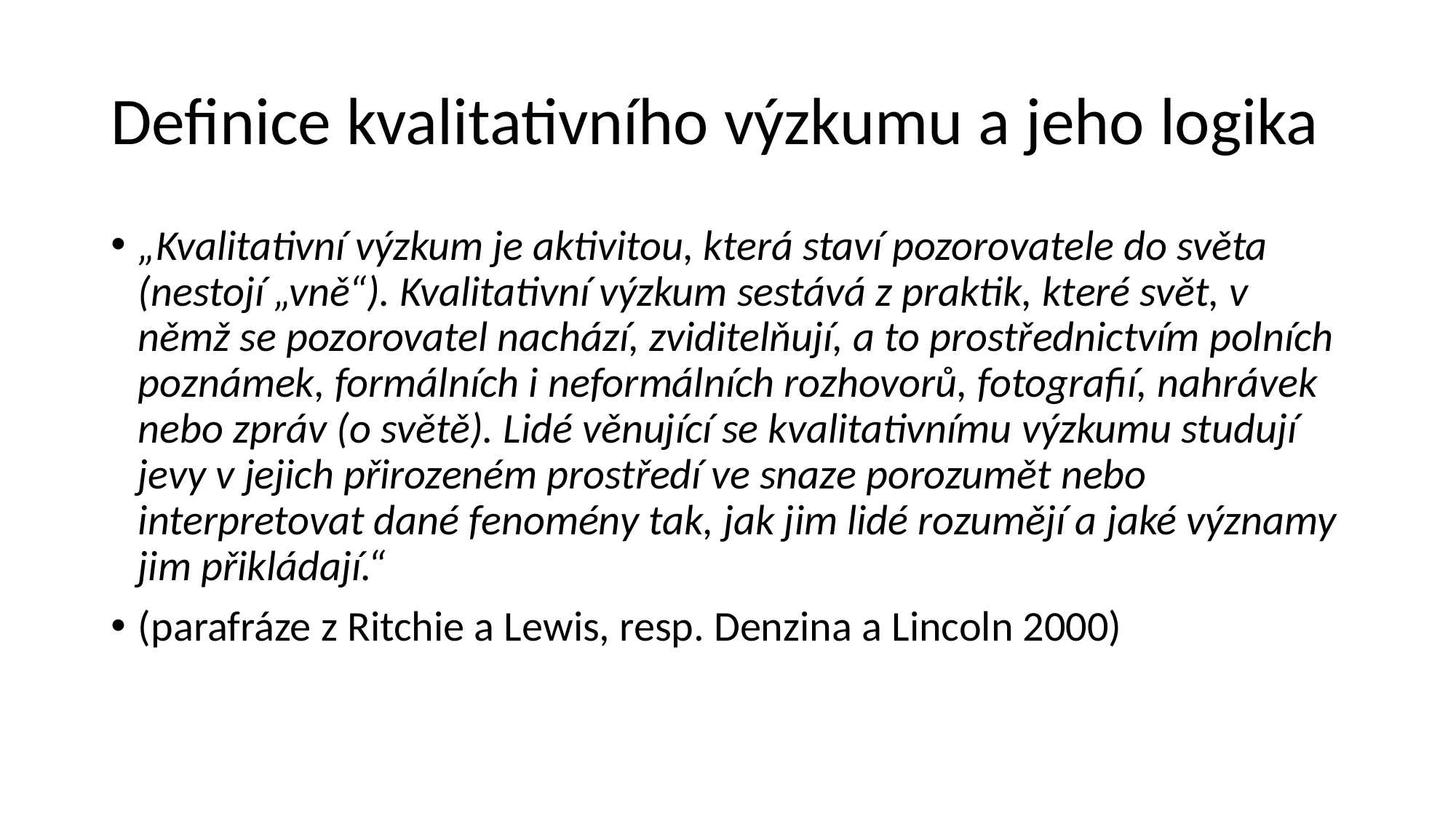

# Definice kvalitativního výzkumu a jeho logika
„Kvalitativní výzkum je aktivitou, která staví pozorovatele do světa (nestojí „vně“). Kvalitativní výzkum sestává z praktik, které svět, v němž se pozorovatel nachází, zviditelňují, a to prostřednictvím polních poznámek, formálních i neformálních rozhovorů, fotografií, nahrávek nebo zpráv (o světě). Lidé věnující se kvalitativnímu výzkumu studují jevy v jejich přirozeném prostředí ve snaze porozumět nebo interpretovat dané fenomény tak, jak jim lidé rozumějí a jaké významy jim přikládají.“
(parafráze z Ritchie a Lewis, resp. Denzina a Lincoln 2000)